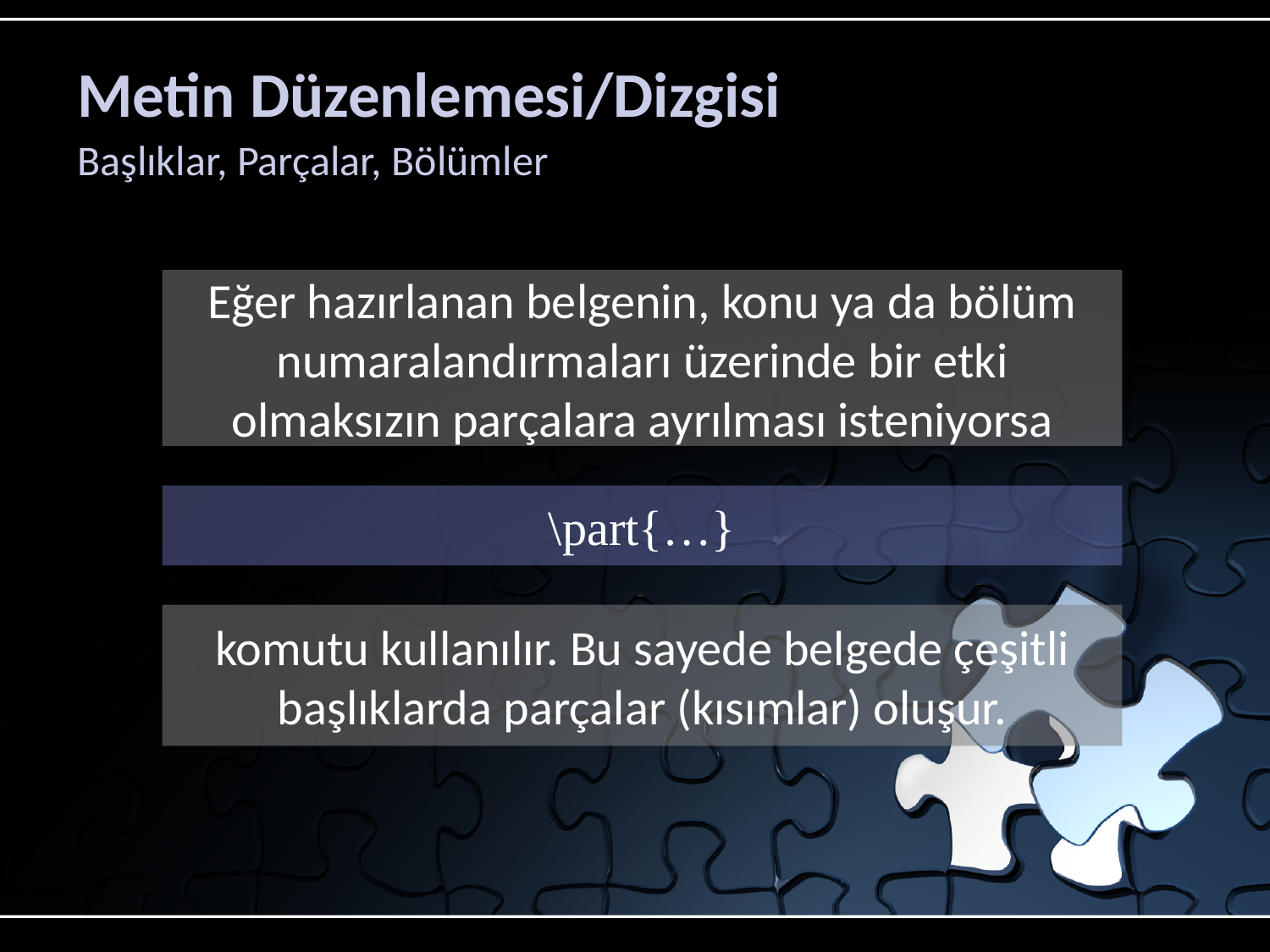

# Metin Düzenlemesi/Dizgisi
Başlıklar, Parçalar, Bölümler

Eğer hazırlanan belgenin, konu ya da bölüm numaralandırmaları üzerinde bir etki olmaksızın parçalara ayrılması isteniyorsa
\part{…}
komutu kullanılır. Bu sayede belgede çeşitli başlıklarda parçalar (kısımlar) oluşur.